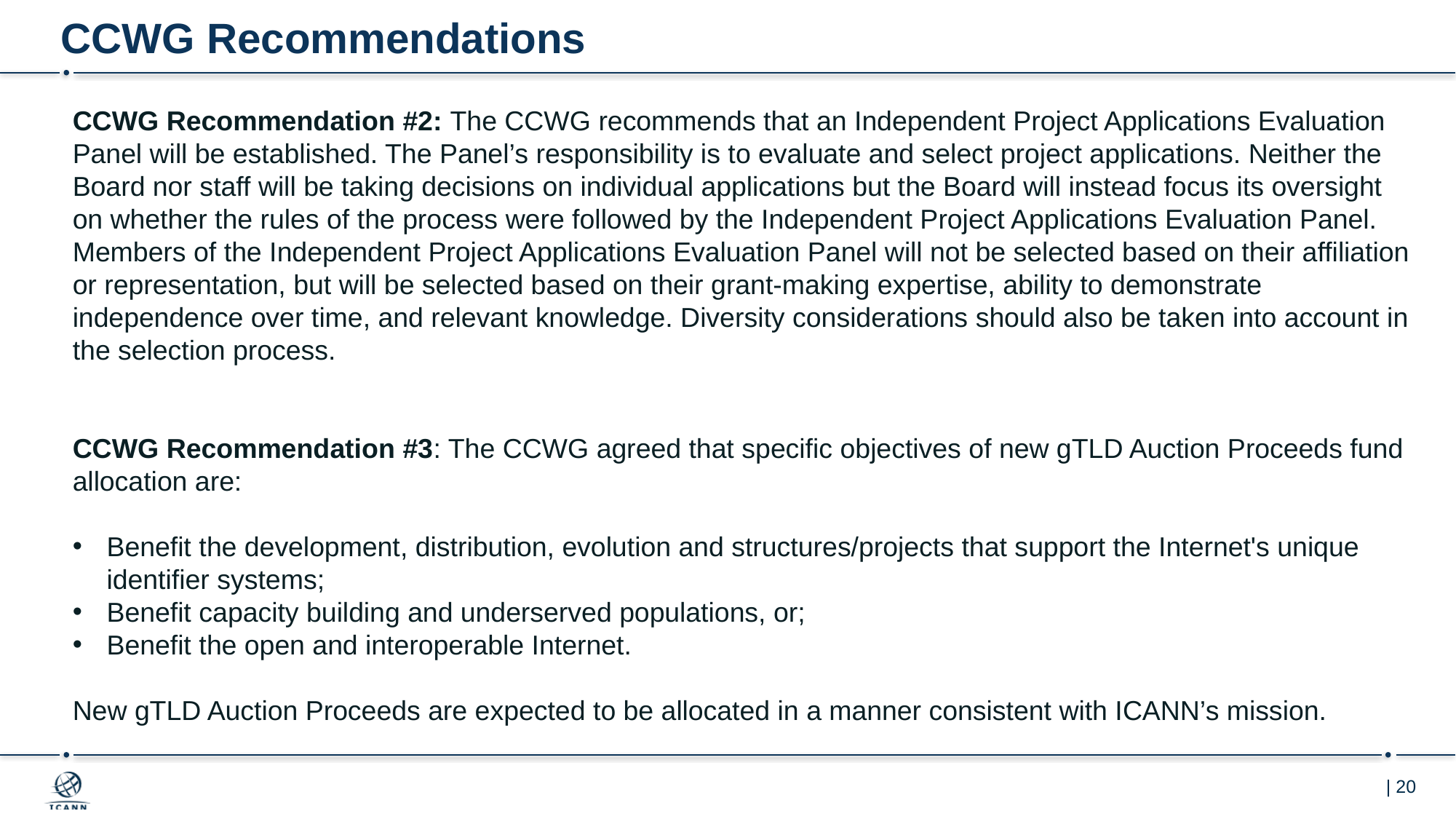

# CCWG Recommendations
CCWG Recommendation #2: The CCWG recommends that an Independent Project Applications Evaluation Panel will be established. The Panel’s responsibility is to evaluate and select project applications. Neither the Board nor staff will be taking decisions on individual applications but the Board will instead focus its oversight on whether the rules of the process were followed by the Independent Project Applications Evaluation Panel. Members of the Independent Project Applications Evaluation Panel will not be selected based on their affiliation or representation, but will be selected based on their grant-making expertise, ability to demonstrate independence over time, and relevant knowledge. Diversity considerations should also be taken into account in the selection process.

CCWG Recommendation #3: The CCWG agreed that specific objectives of new gTLD Auction Proceeds fund allocation are:

Benefit the development, distribution, evolution and structures/projects that support the Internet's unique identifier systems;
Benefit capacity building and underserved populations, or;
Benefit the open and interoperable Internet.

New gTLD Auction Proceeds are expected to be allocated in a manner consistent with ICANN’s mission.